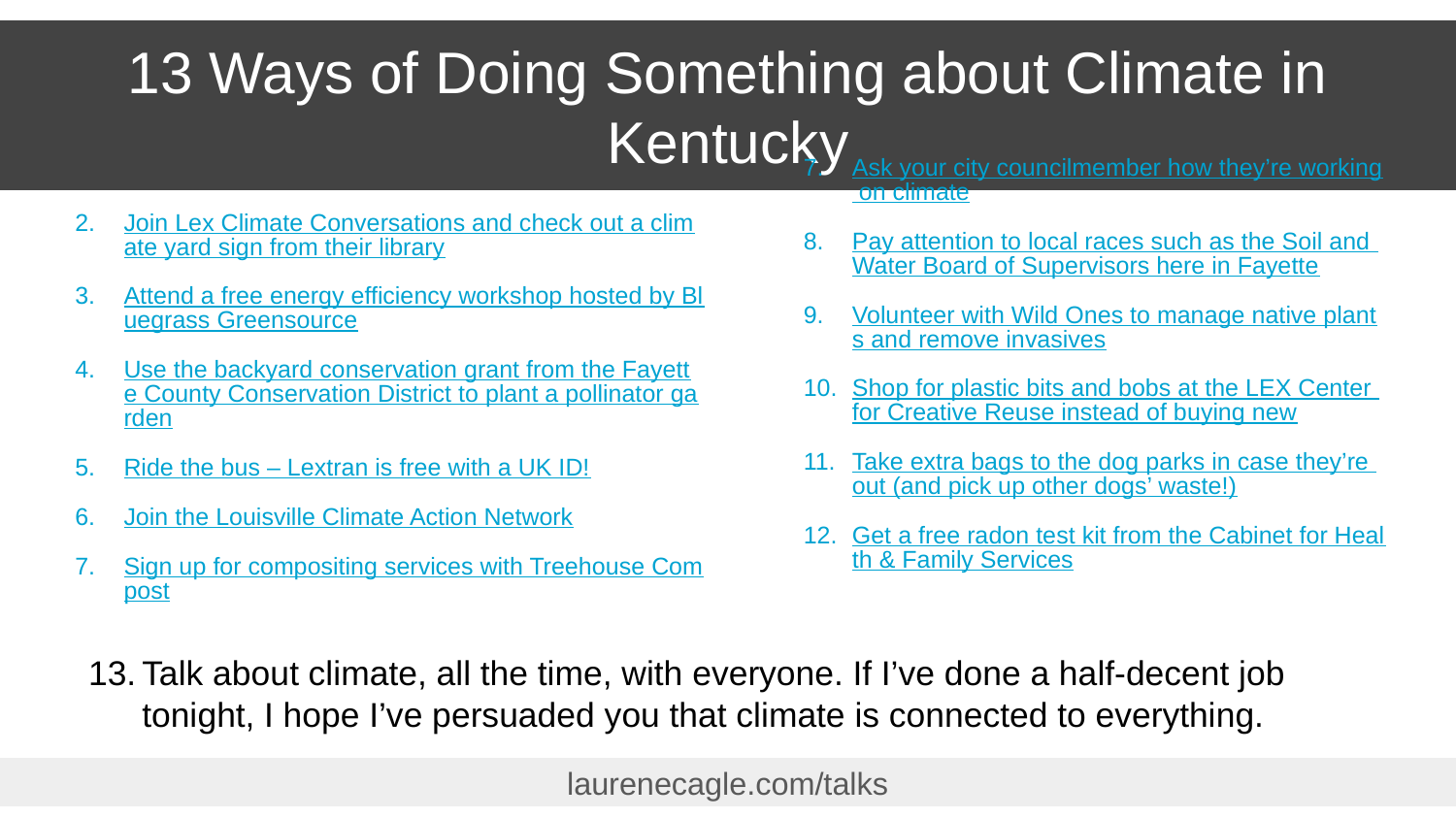

13 Ways of Doing Something about Climate in Kentucky
Ask your city councilmember how they’re working on climate
Pay attention to local races such as the Soil and Water Board of Supervisors here in Fayette
Volunteer with Wild Ones to manage native plants and remove invasives
Shop for plastic bits and bobs at the LEX Center for Creative Reuse instead of buying new
Take extra bags to the dog parks in case they’re out (and pick up other dogs’ waste!)
Get a free radon test kit from the Cabinet for Health & Family Services
Join KFTC’s New Energy & Transition working group
Join Lex Climate Conversations and check out a climate yard sign from their library
Attend a free energy efficiency workshop hosted by Bluegrass Greensource
Use the backyard conservation grant from the Fayette County Conservation District to plant a pollinator garden
Ride the bus – Lextran is free with a UK ID!
Join the Louisville Climate Action Network
Sign up for compositing services with Treehouse Compost
Talk about climate, all the time, with everyone. If I’ve done a half-decent job tonight, I hope I’ve persuaded you that climate is connected to everything.
laurenecagle.com/talks